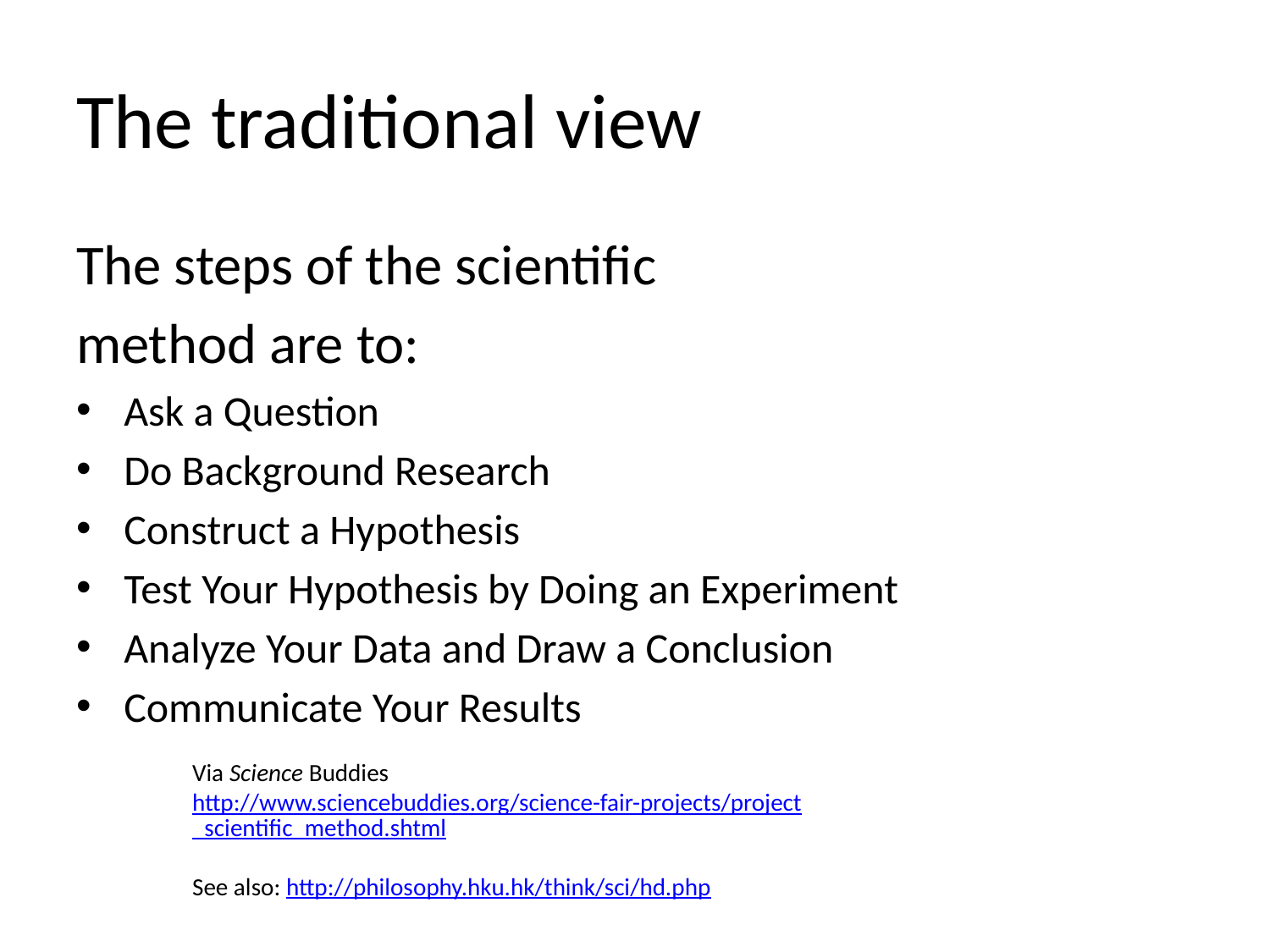

# The traditional view
The steps of the scientific
method are to:
Ask a Question
Do Background Research
Construct a Hypothesis
Test Your Hypothesis by Doing an Experiment
Analyze Your Data and Draw a Conclusion
Communicate Your Results

Via Science Buddies http://www.sciencebuddies.org/science-fair-projects/project_scientific_method.shtml
See also: http://philosophy.hku.hk/think/sci/hd.php